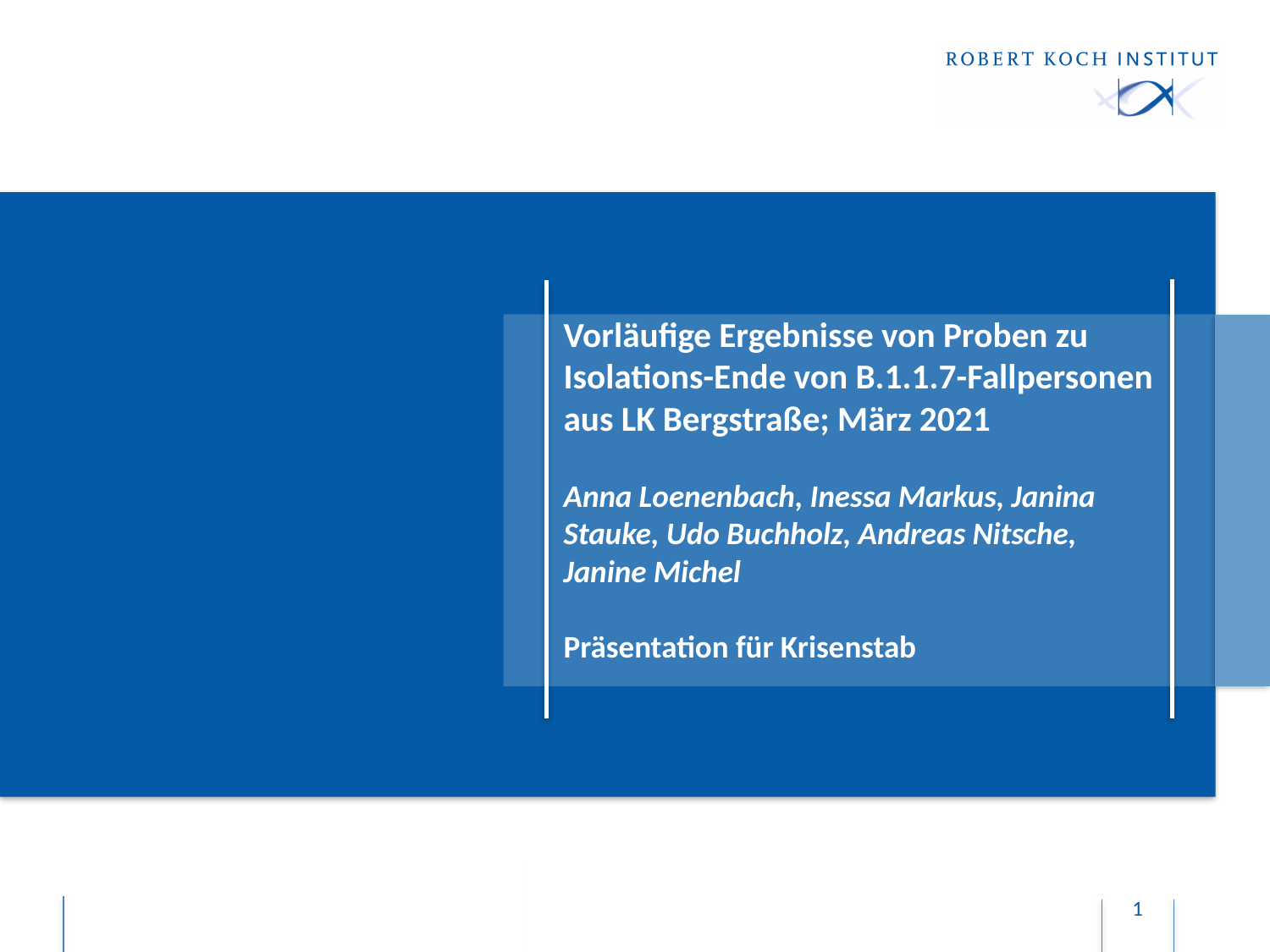

# Vorläufige Ergebnisse von Proben zu Isolations-Ende von B.1.1.7-Fallpersonen aus LK Bergstraße; März 2021 Anna Loenenbach, Inessa Markus, Janina Stauke, Udo Buchholz, Andreas Nitsche, Janine Michel Präsentation für Krisenstab
1